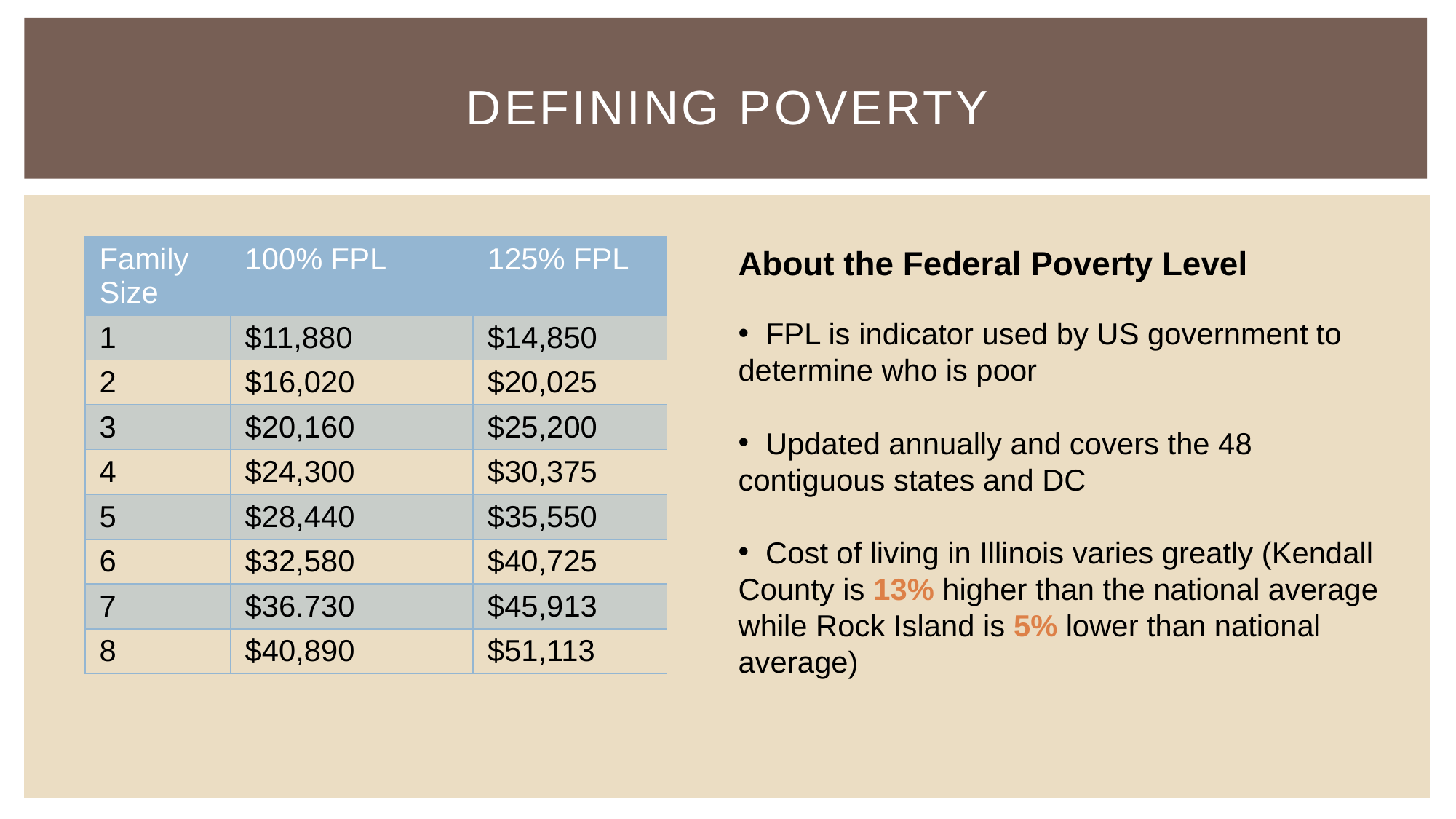

# Defining poverty
| Family Size | 100% FPL | 125% FPL |
| --- | --- | --- |
| 1 | $11,880 | $14,850 |
| 2 | $16,020 | $20,025 |
| 3 | $20,160 | $25,200 |
| 4 | $24,300 | $30,375 |
| 5 | $28,440 | $35,550 |
| 6 | $32,580 | $40,725 |
| 7 | $36.730 | $45,913 |
| 8 | $40,890 | $51,113 |
About the Federal Poverty Level

  FPL is indicator used by US government to determine who is poor

  Updated annually and covers the 48 contiguous states and DC

  Cost of living in Illinois varies greatly (Kendall  County is 13% higher than the national average while Rock Island is 5% lower than national average)